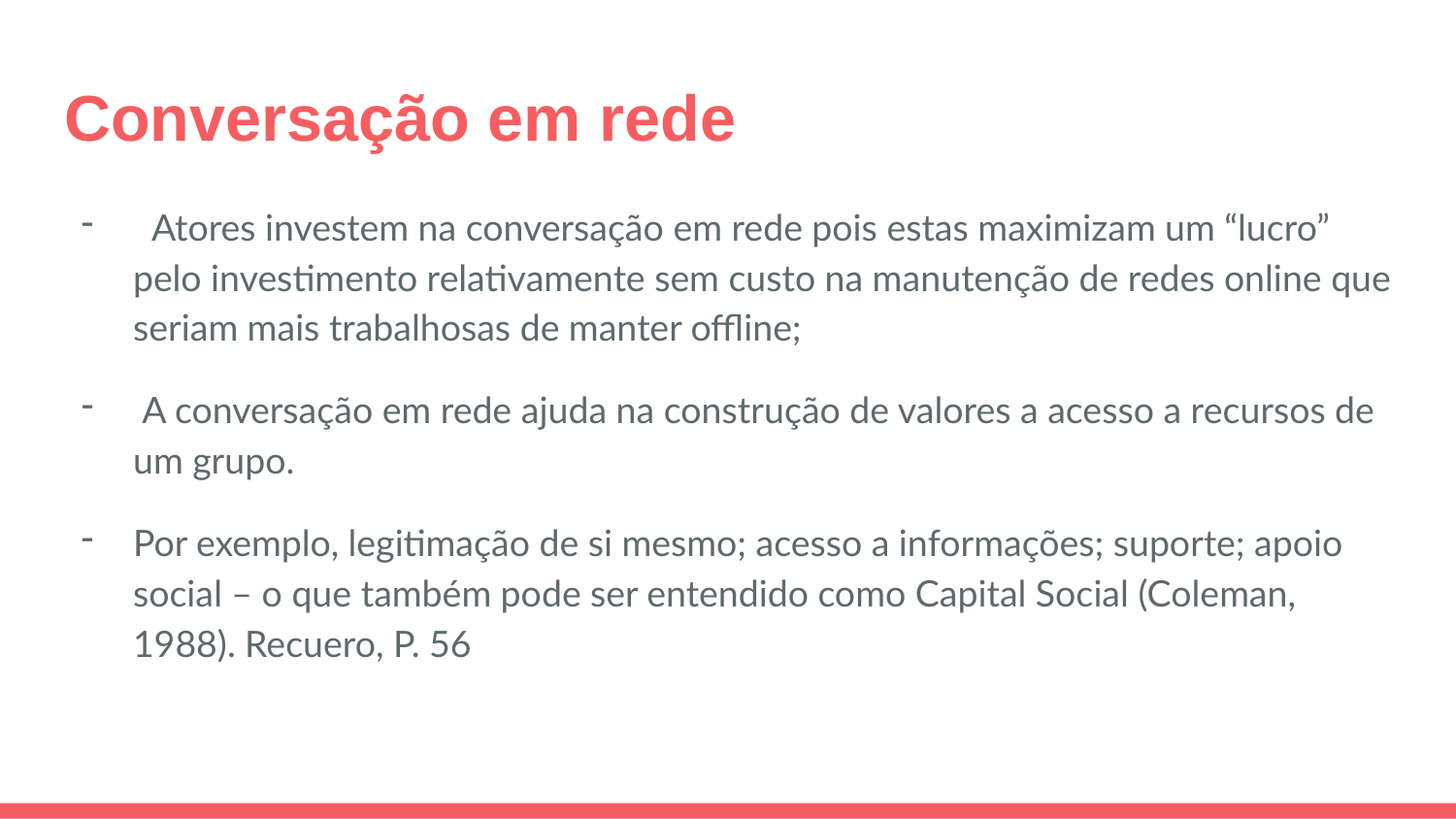

# Conversação em rede
  Atores investem na conversação em rede pois estas maximizam um “lucro” pelo investimento relativamente sem custo na manutenção de redes online que seriam mais trabalhosas de manter offline;
 A conversação em rede ajuda na construção de valores a acesso a recursos de um grupo.
Por exemplo, legitimação de si mesmo; acesso a informações; suporte; apoio social – o que também pode ser entendido como Capital Social (Coleman, 1988). Recuero, P. 56